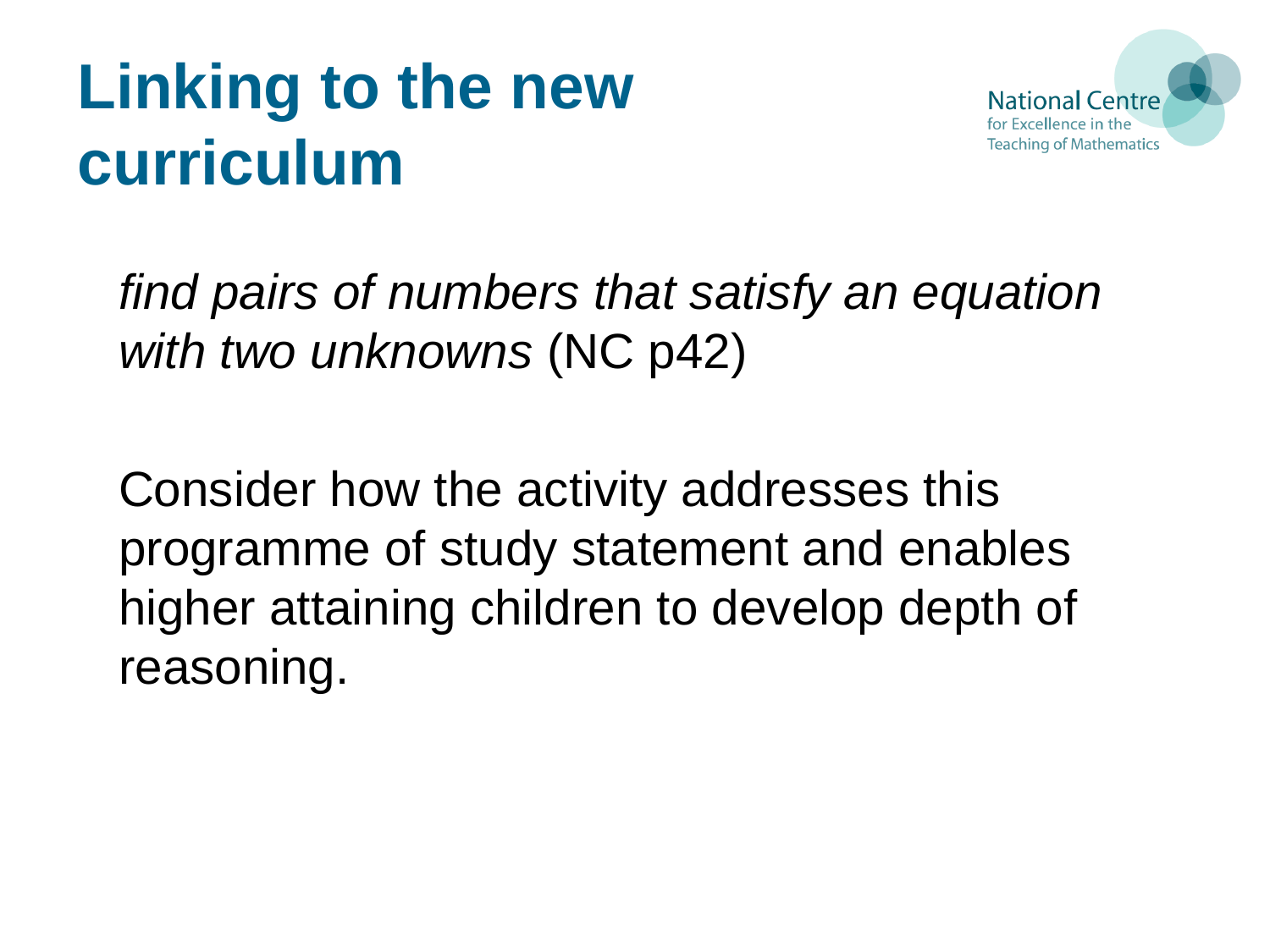

# Linking to the new curriculum
find pairs of numbers that satisfy an equation with two unknowns (NC p42)

Consider how the activity addresses this programme of study statement and enables higher attaining children to develop depth of reasoning.